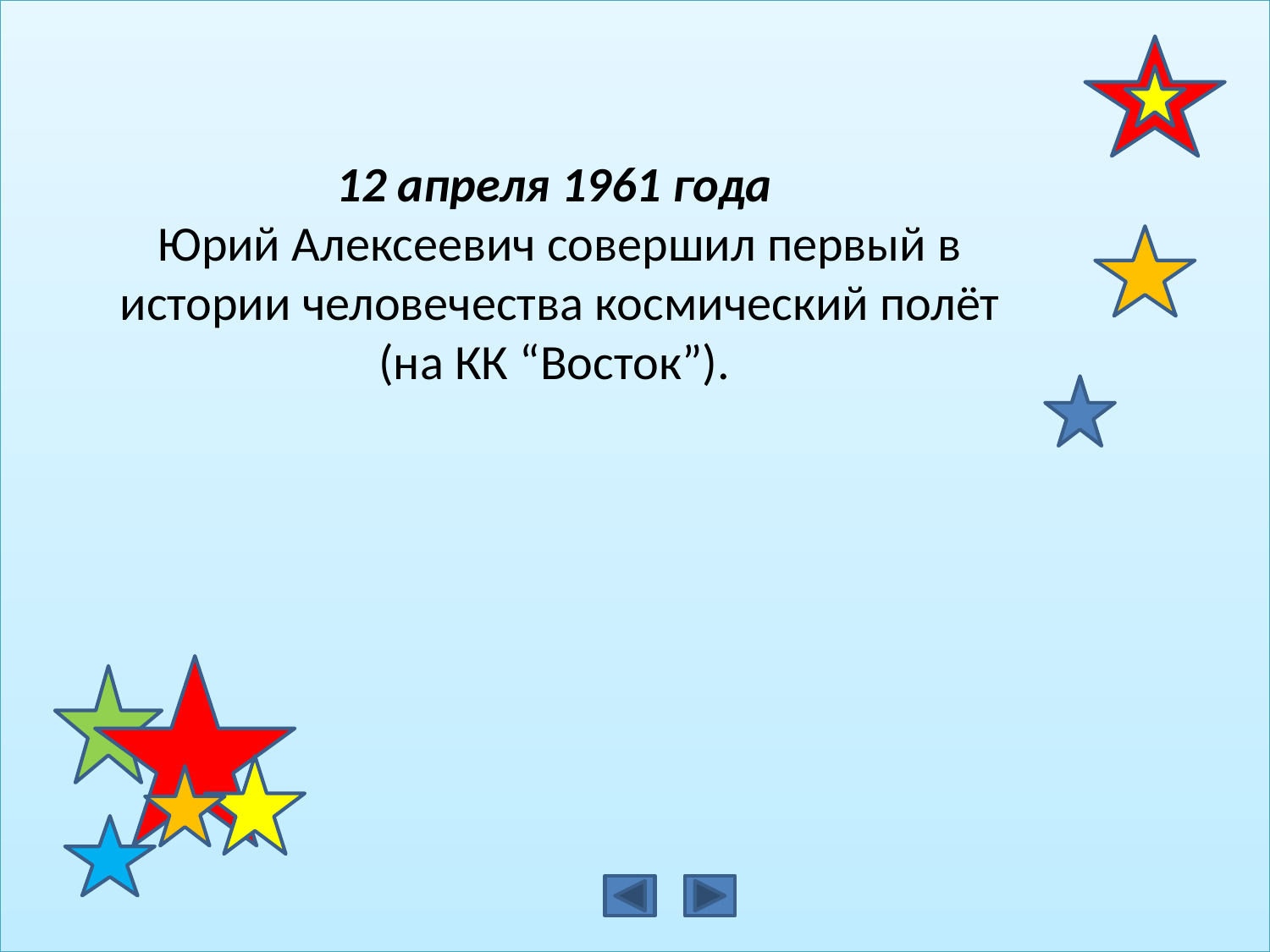

#
12 апреля 1961 года
Юрий Алексеевич совершил первый в истории человечества космический полёт (на КК “Восток”).